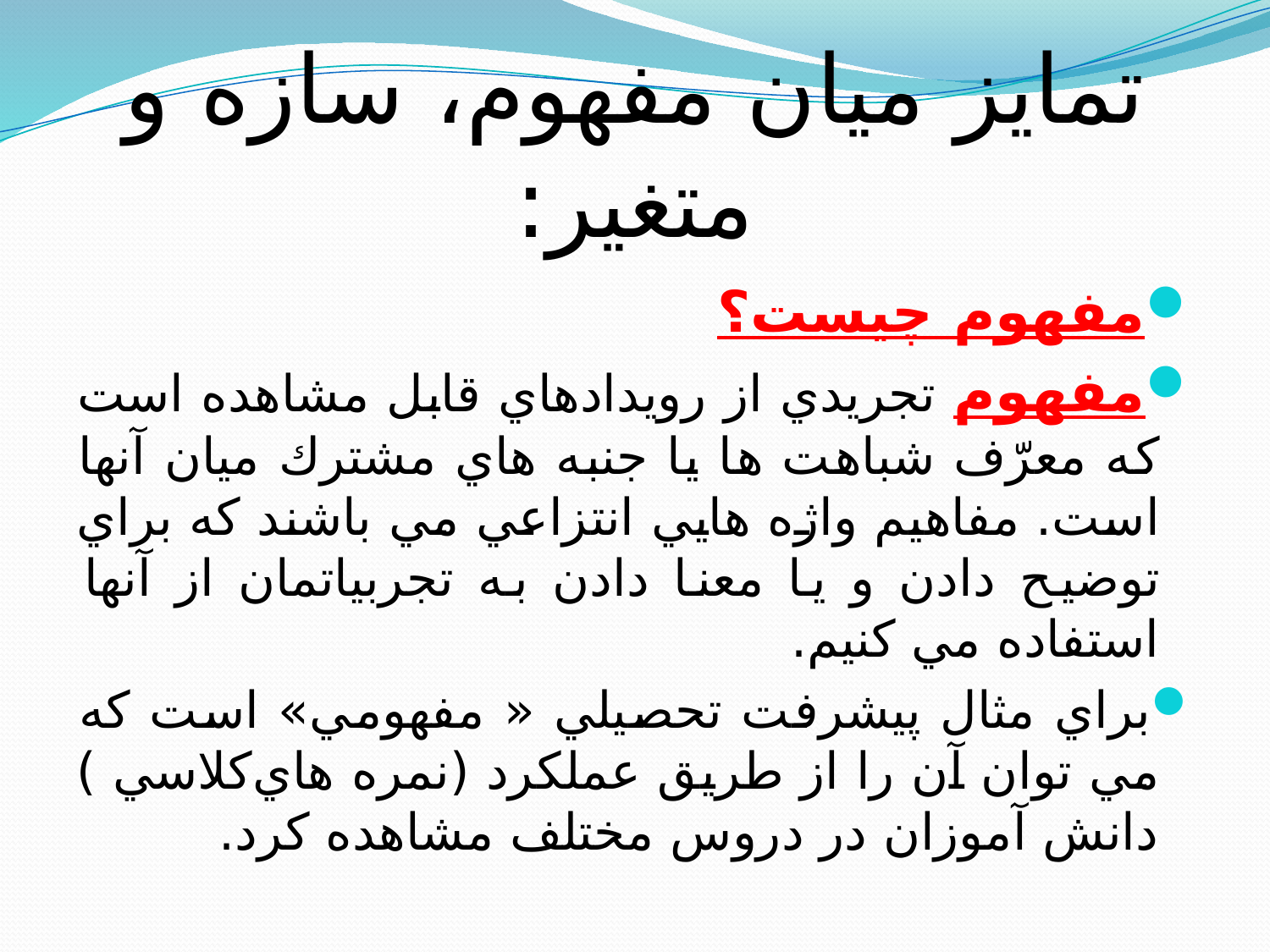

# تمايز ميان مفهوم، سازه و متغير:
مفهوم چیست؟
مفهوم تجريدي از رويدادهاي قابل مشاهده است كه معرّف شباهت ها يا جنبه هاي مشترك ميان آنها است. مفاهيم واژه هايي انتزاعي مي باشند كه براي توضيح دادن و يا معنا دادن به تجربياتمان از آنها استفاده مي كنيم.
براي مثال پيشرفت تحصيلي « مفهومي» است كه مي توان آن را از طريق عملكرد (نمره هاي‌كلاسي ) دانش آموزان در دروس مختلف مشاهده كرد.